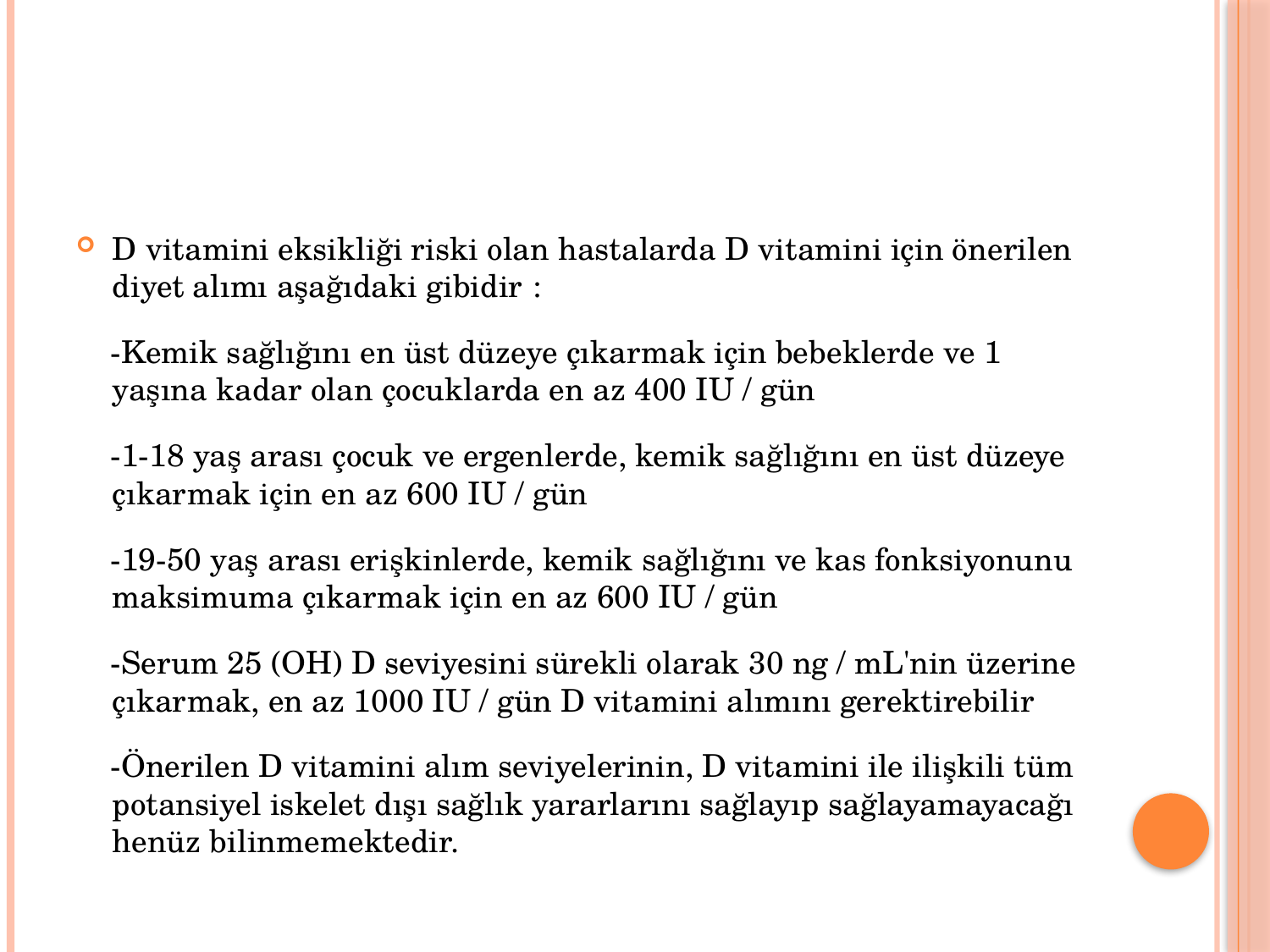

#
D vitamini eksikliği riski olan hastalarda D vitamini için önerilen diyet alımı aşağıdaki gibidir :
    -Kemik sağlığını en üst düzeye çıkarmak için bebeklerde ve 1 yaşına kadar olan çocuklarda en az 400 IU / gün
    -1-18 yaş arası çocuk ve ergenlerde, kemik sağlığını en üst düzeye çıkarmak için en az 600 IU / gün
    -19-50 yaş arası erişkinlerde, kemik sağlığını ve kas fonksiyonunu maksimuma çıkarmak için en az 600 IU / gün
    -Serum 25 (OH) D seviyesini sürekli olarak 30 ng / mL'nin üzerine çıkarmak, en az 1000 IU / gün D vitamini alımını gerektirebilir
    -Önerilen D vitamini alım seviyelerinin, D vitamini ile ilişkili tüm potansiyel iskelet dışı sağlık yararlarını sağlayıp sağlayamayacağı henüz bilinmemektedir.